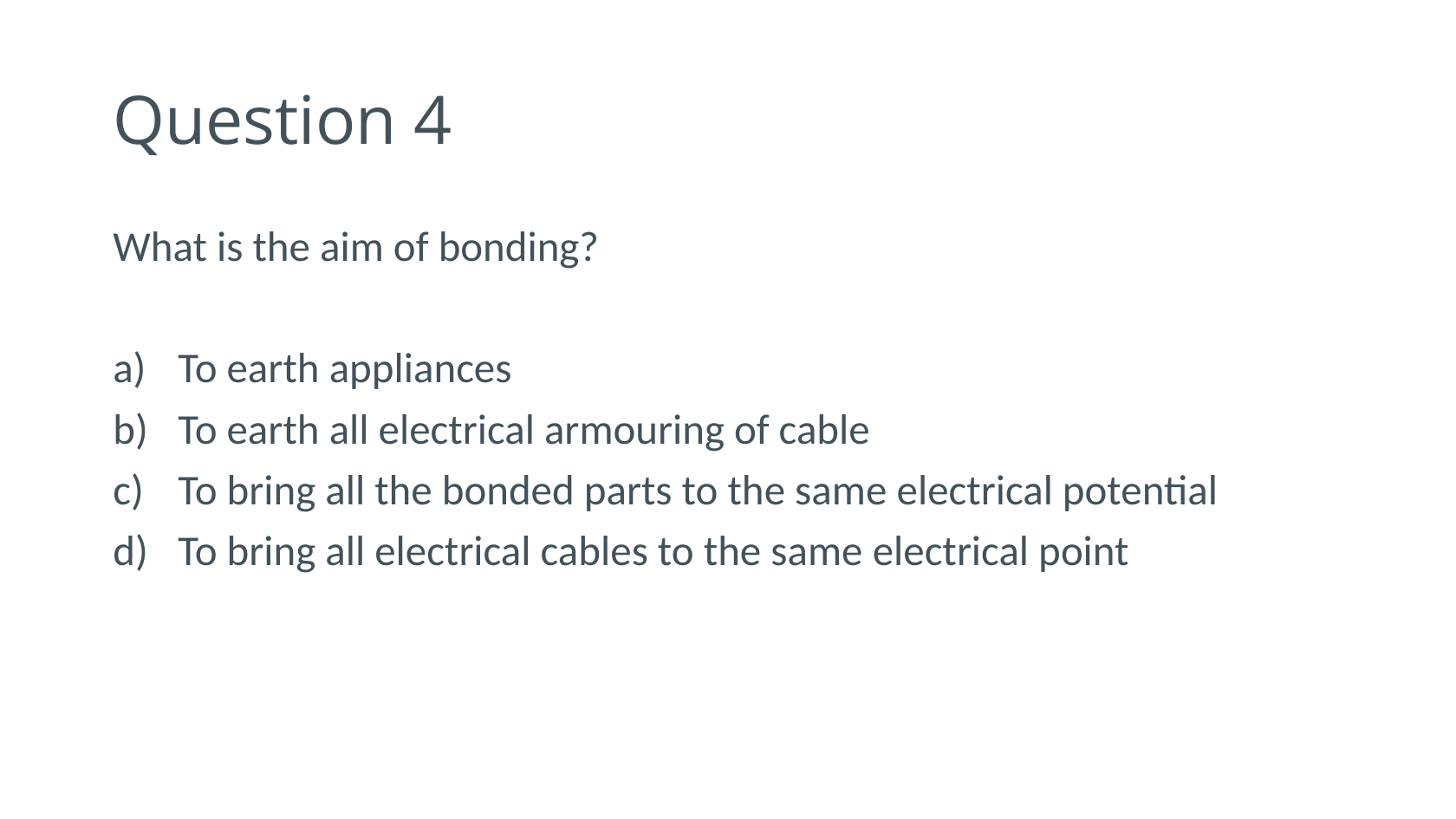

# Question 4
What is the aim of bonding?

To earth appliances
To earth all electrical armouring of cable
To bring all the bonded parts to the same electrical potential
To bring all electrical cables to the same electrical point